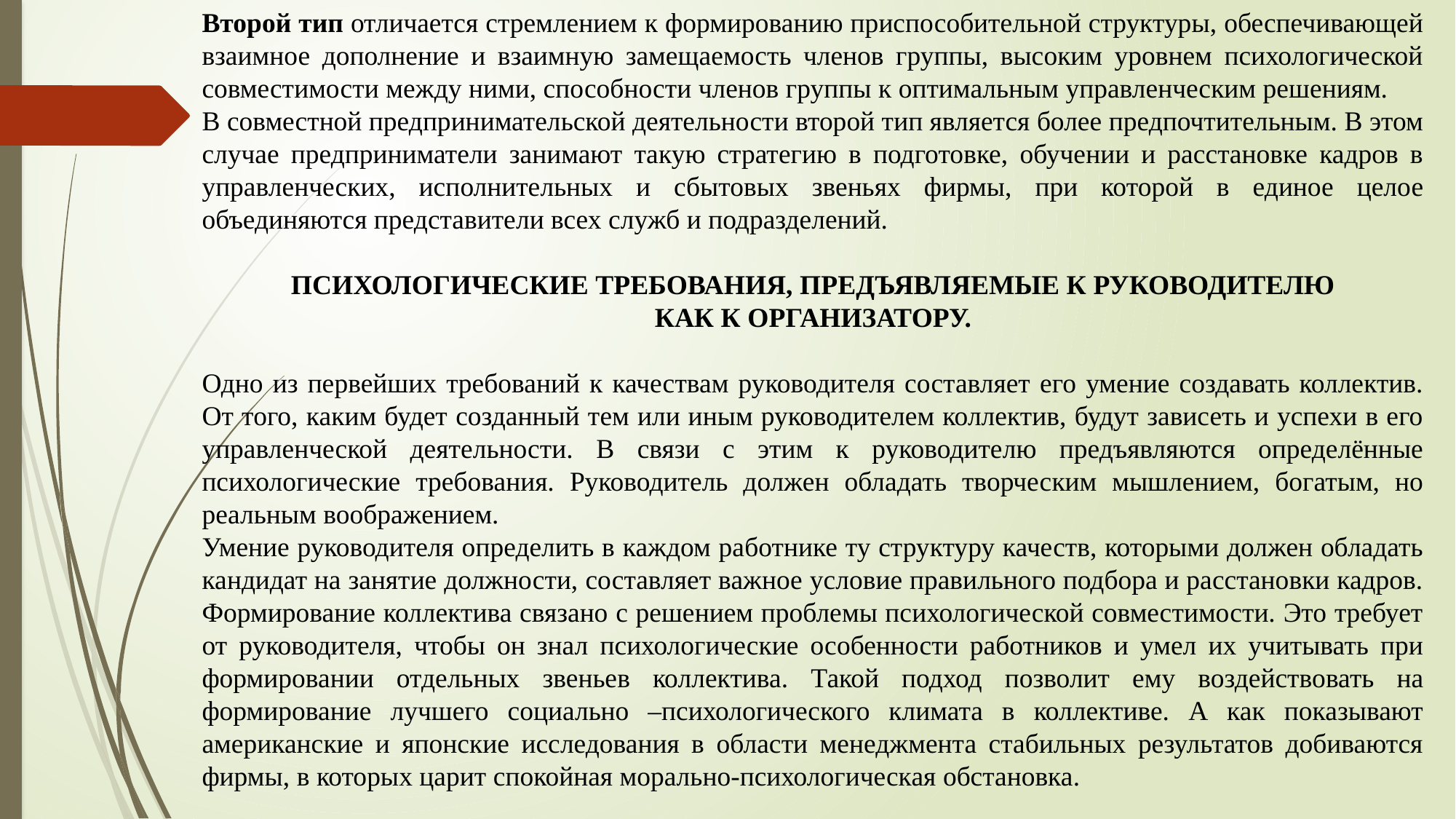

Второй тип отличается стремлением к формированию приспособительной структуры, обеспечивающей взаимное дополнение и взаимную замещаемость членов группы, высоким уровнем психологической совместимости между ними, способности членов группы к оптимальным управленческим решениям.
В совместной предпринимательской деятельности второй тип является более предпочтительным. В этом случае предприниматели занимают такую стратегию в подготовке, обучении и расстановке кадров в управленческих, исполнительных и сбытовых звеньях фирмы, при которой в единое целое объединяются представители всех служб и подразделений.

ПСИХОЛОГИЧЕСКИЕ ТРЕБОВАНИЯ, ПРЕДЪЯВЛЯЕМЫЕ К РУКОВОДИТЕЛЮ
 КАК К ОРГАНИЗАТОРУ.

Одно из первейших требований к качествам руководителя составляет его умение создавать коллектив. От того, каким будет созданный тем или иным руководителем коллектив, будут зависеть и успехи в его управленческой деятельности. В связи с этим к руководителю предъявляются определённые психологические требования. Руководитель должен обладать творческим мышлением, богатым, но реальным воображением.
Умение руководителя определить в каждом работнике ту структуру качеств, которыми должен обладать кандидат на занятие должности, составляет важное условие правильного подбора и расстановки кадров. Формирование коллектива связано с решением проблемы психологической совместимости. Это требует от руководителя, чтобы он знал психологические особенности работников и умел их учитывать при формировании отдельных звеньев коллектива. Такой подход позволит ему воздействовать на формирование лучшего социально –психологического климата в коллективе. А как показывают американские и японские исследования в области менеджмента стабильных результатов добиваются фирмы, в которых царит спокойная морально-психологическая обстановка.